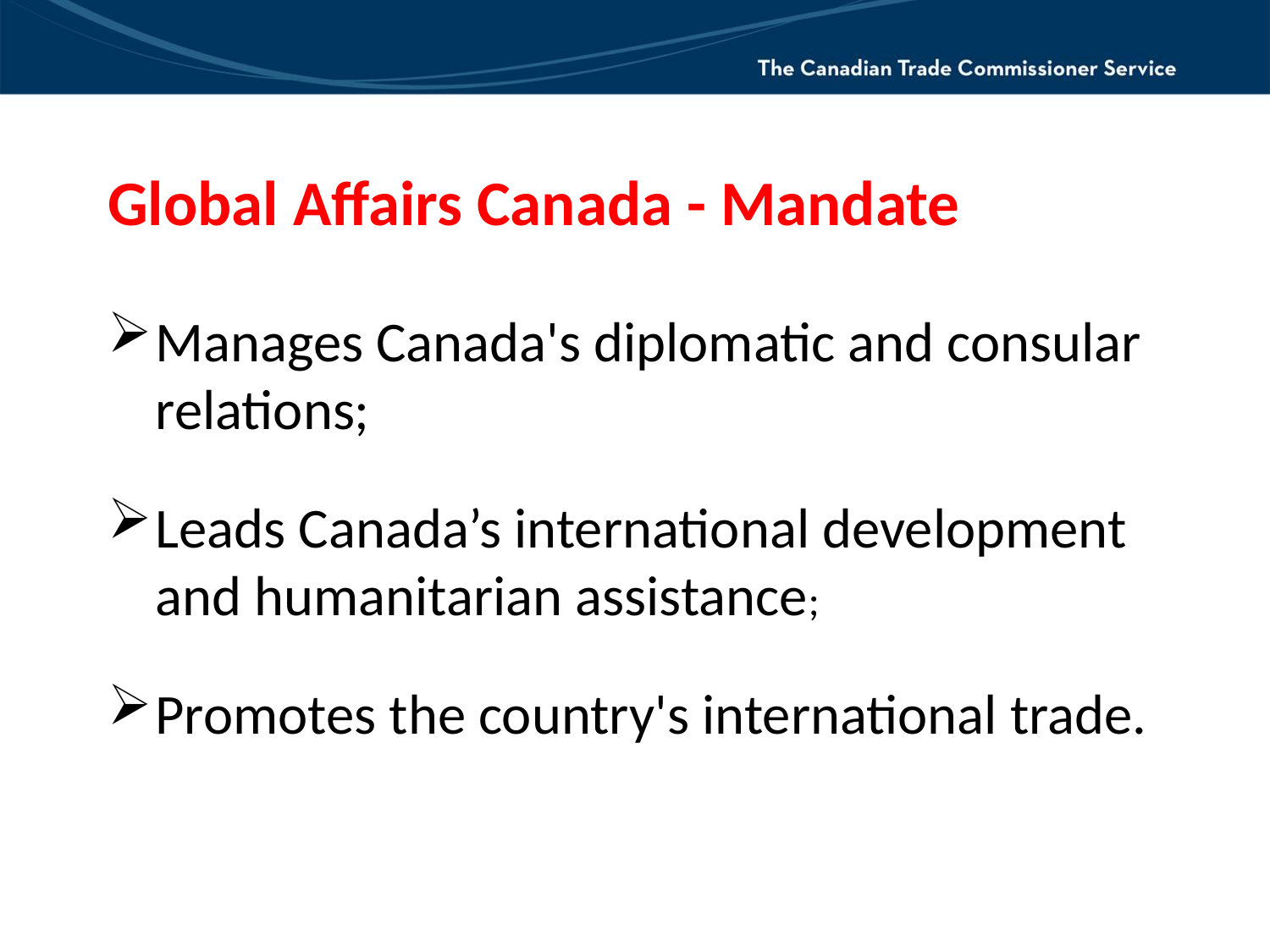

# Global Affairs Canada - Mandate

Manages Canada's diplomatic and consular relations;

Leads Canada’s international development and humanitarian assistance;

Promotes the country's international trade.